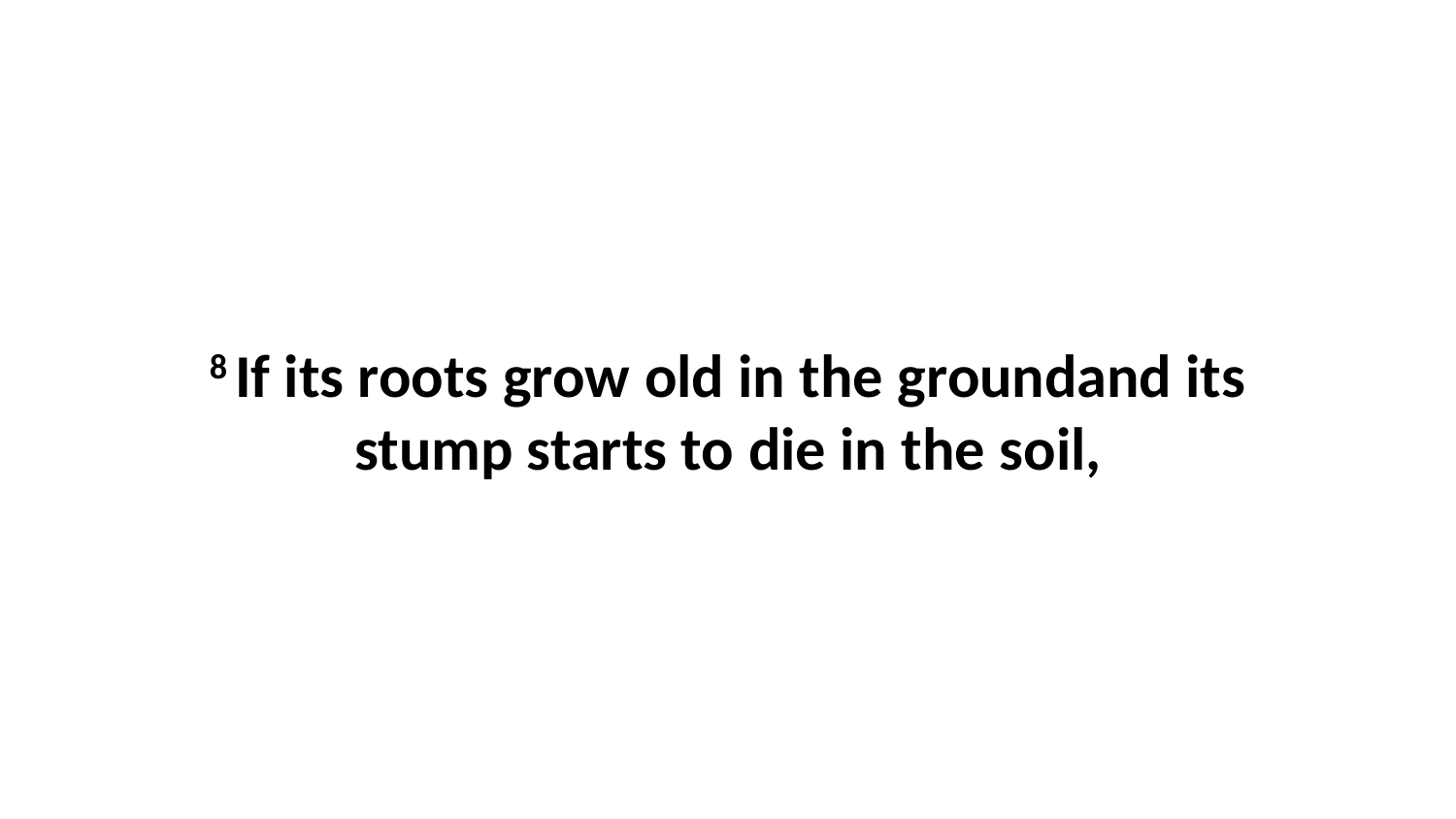

8 If its roots grow old in the groundand its stump starts to die in the soil,